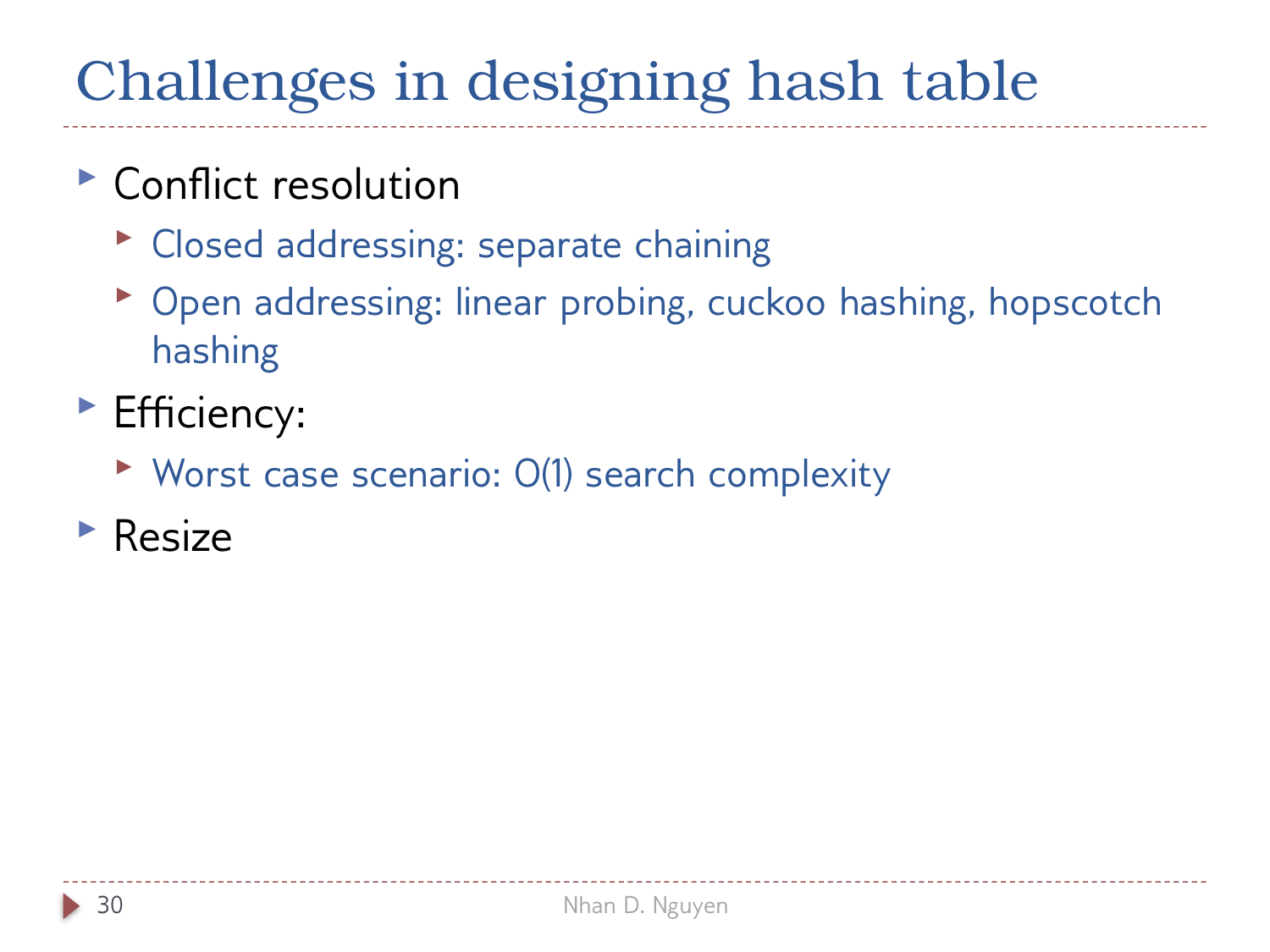

# Challenges in designing hash table
Conflict resolution
Closed addressing: separate chaining
Open addressing: linear probing, cuckoo hashing, hopscotch hashing
Efficiency:
Worst case scenario: O(1) search complexity
Resize
30
Nhan D. Nguyen